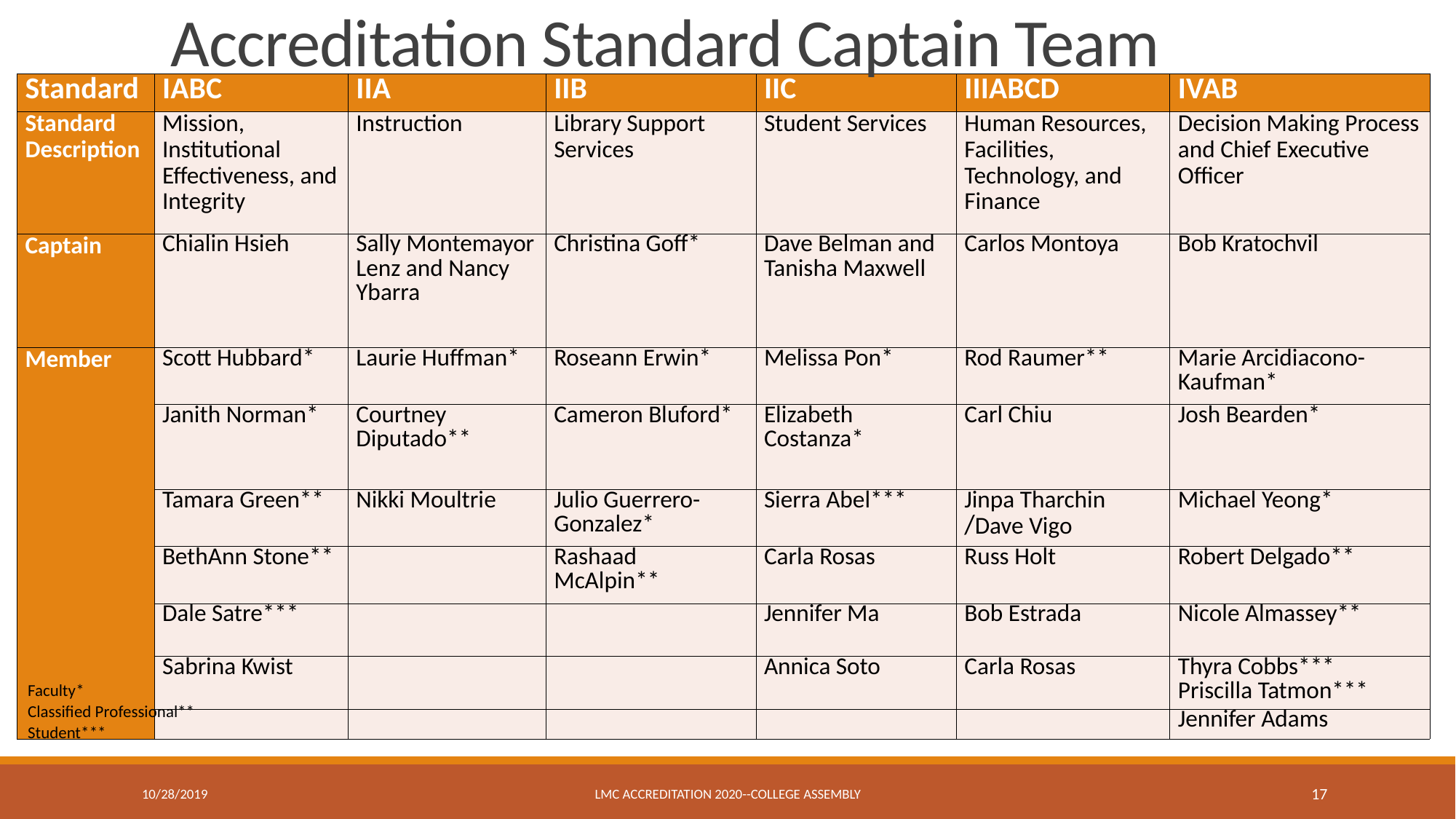

# Accreditation Standard Captain Team
| Standard | IABC | IIA | IIB | IIC | IIIABCD | IVAB |
| --- | --- | --- | --- | --- | --- | --- |
| Standard Description | Mission, Institutional Effectiveness, and Integrity | Instruction | Library Support Services | Student Services | Human Resources, Facilities, Technology, and Finance | Decision Making Process and Chief Executive Officer |
| Captain | Chialin Hsieh | Sally Montemayor Lenz and Nancy Ybarra | Christina Goff\* | Dave Belman and Tanisha Maxwell | Carlos Montoya | Bob Kratochvil |
| Member | Scott Hubbard\* | Laurie Huffman\* | Roseann Erwin\* | Melissa Pon\* | Rod Raumer\*\* | Marie Arcidiacono-Kaufman\* |
|  | Janith Norman\* | Courtney Diputado\*\* | Cameron Bluford\* | Elizabeth Costanza\* | Carl Chiu | Josh Bearden\* |
|  | Tamara Green\*\* | Nikki Moultrie | Julio Guerrero-Gonzalez\* | Sierra Abel\*\*\* | Jinpa Tharchin /Dave Vigo | Michael Yeong\* |
|  | BethAnn Stone\*\* |  | Rashaad McAlpin\*\* | Carla Rosas | Russ Holt | Robert Delgado\*\* |
|  | Dale Satre\*\*\* |  |  | Jennifer Ma | Bob Estrada | Nicole Almassey\*\* |
|  | Sabrina Kwist |  |  | Annica Soto | Carla Rosas | Thyra Cobbs\*\*\* Priscilla Tatmon\*\*\* |
|  |  |  |  |  |  | Jennifer Adams |
Faculty*
Classified Professional**
Student***
10/28/2019
LMC Accreditation 2020--College Assembly
17